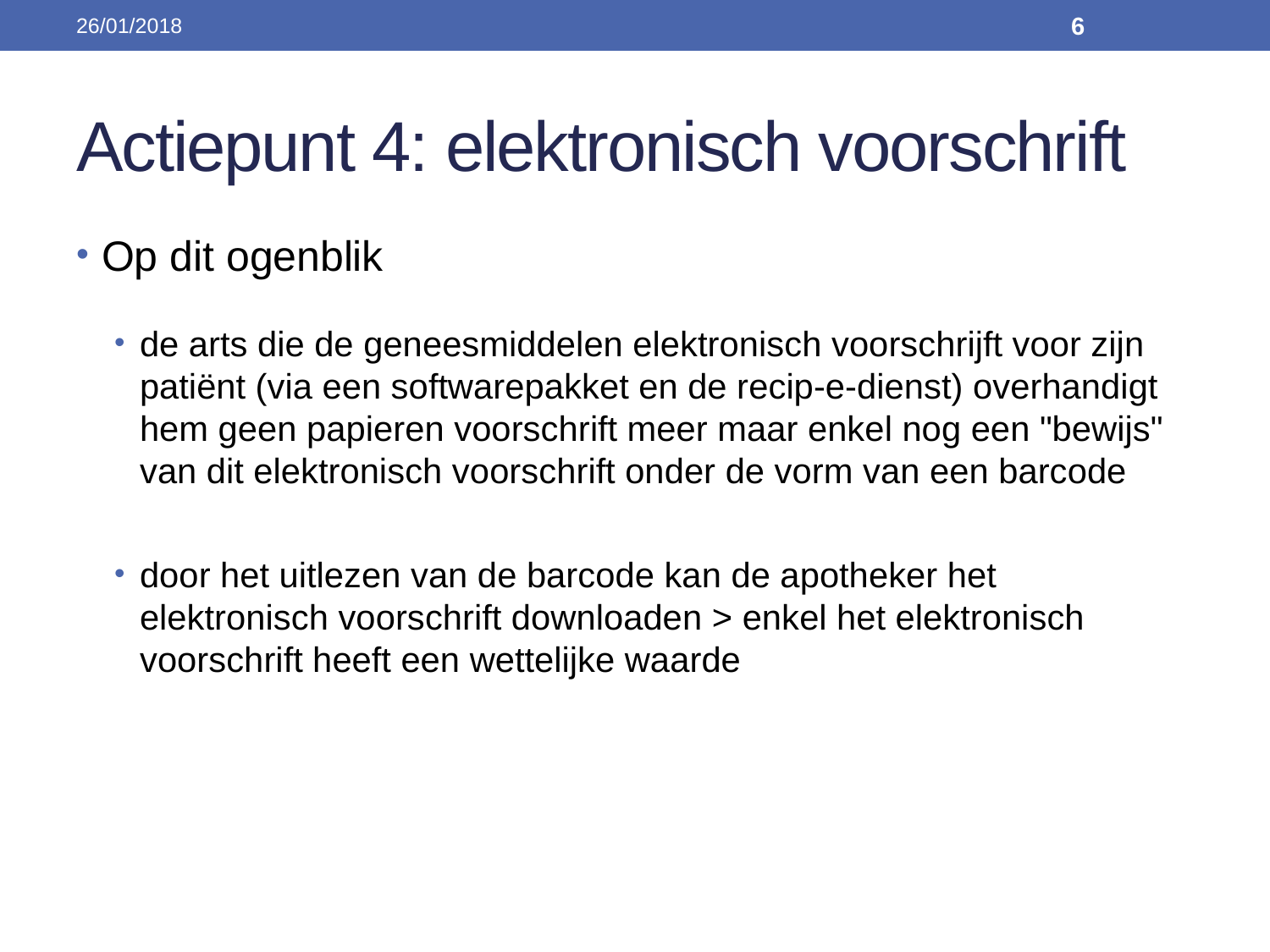

26/01/2018
6
# Actiepunt 4: elektronisch voorschrift
Op dit ogenblik

de arts die de geneesmiddelen elektronisch voorschrijft voor zijn patiënt (via een softwarepakket en de recip-e-dienst) overhandigt hem geen papieren voorschrift meer maar enkel nog een "bewijs" van dit elektronisch voorschrift onder de vorm van een barcode

door het uitlezen van de barcode kan de apotheker het elektronisch voorschrift downloaden > enkel het elektronisch voorschrift heeft een wettelijke waarde